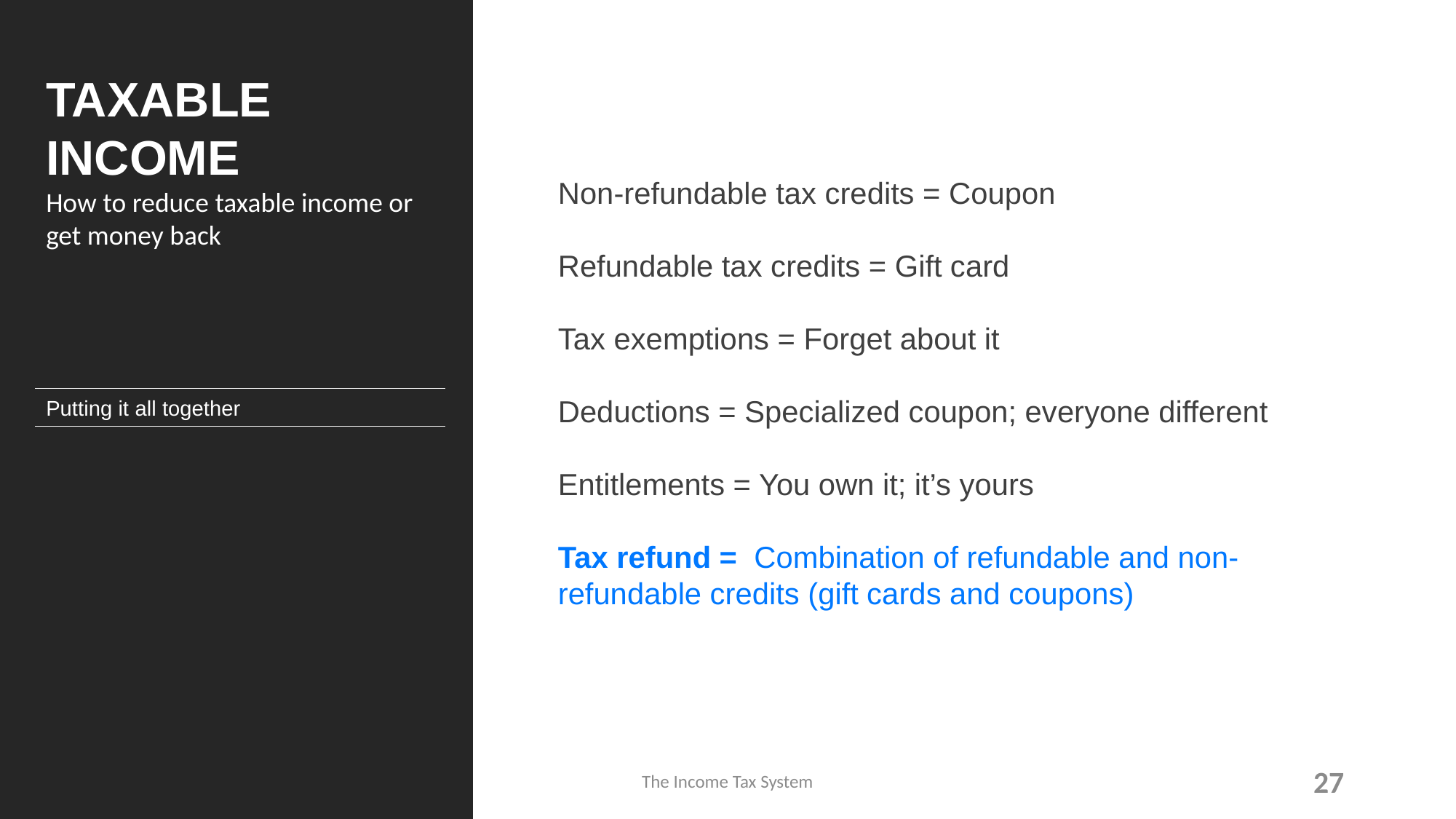

TAXABLE INCOME
How to reduce taxable income or get money back
Non-refundable tax credits = Coupon

Refundable tax credits = Gift card

Tax exemptions = Forget about it

Deductions = Specialized coupon; everyone different

Entitlements = You own it; it’s yours

Tax refund =  Combination of refundable and non-refundable credits (gift cards and coupons)
Putting it all together
The Income Tax System
27